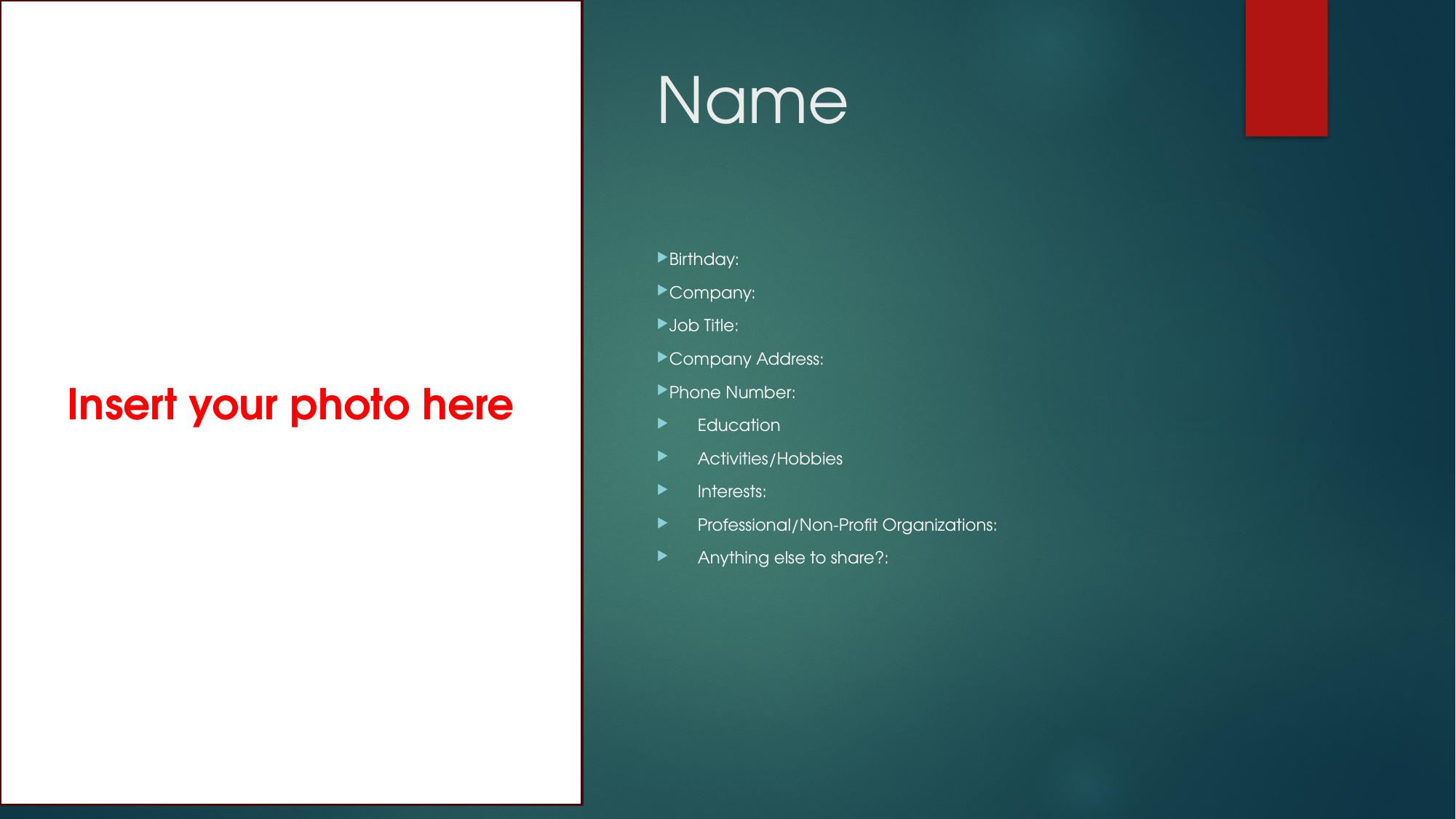

Insert your photo here
# Name
Birthday:
Company:
Job Title:
Company Address:
Phone Number:
Education
Activities/Hobbies
Interests:
Professional/Non-Profit Organizations:
Anything else to share?: